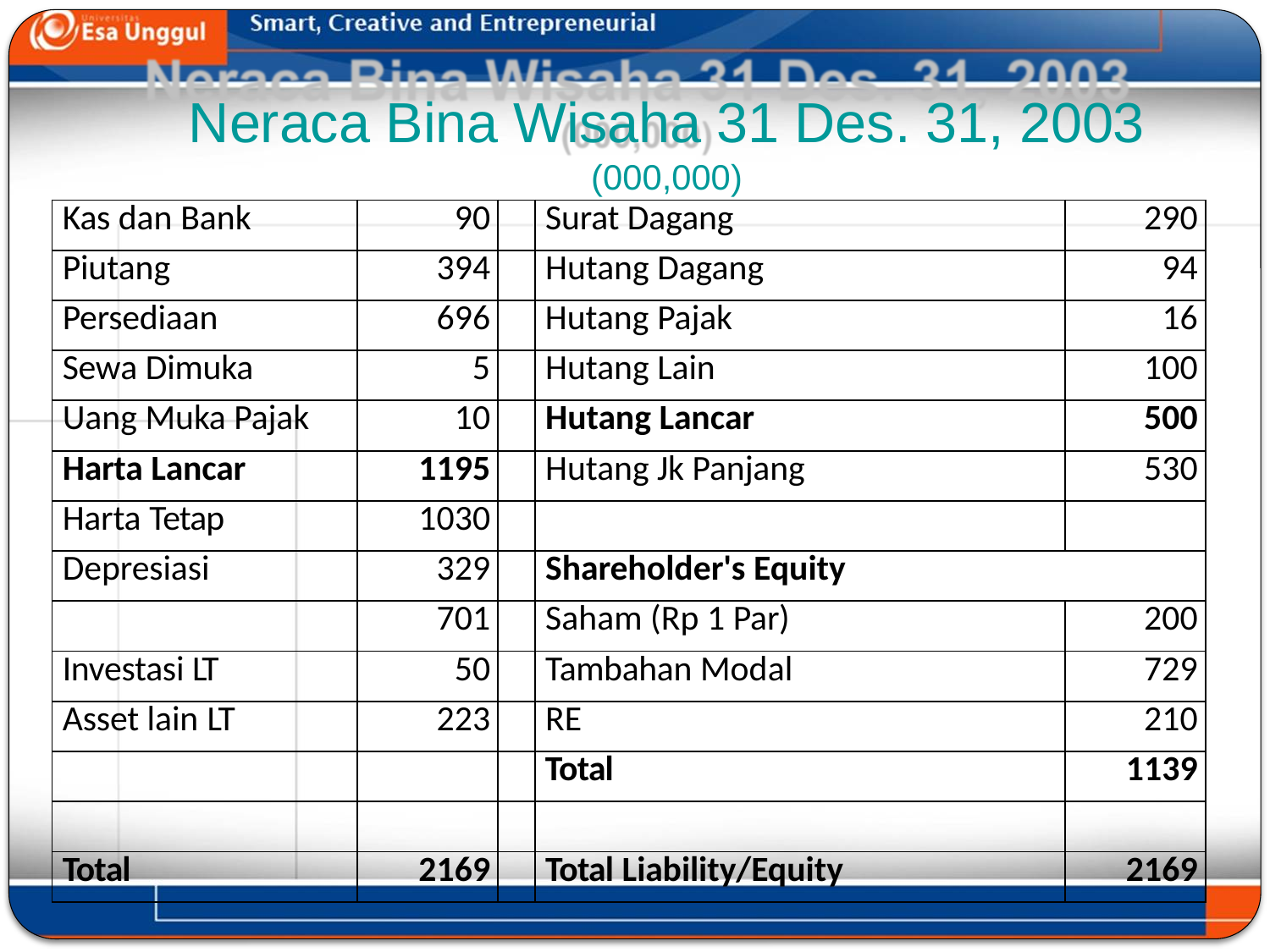

# Neraca Bina Wisaha 31 Des. 31, 2003
(000,000)

| Kas dan Bank | 90 |  | Surat Dagang | 290 |
| --- | --- | --- | --- | --- |
| Piutang | 394 |  | Hutang Dagang | 94 |
| Persediaan | 696 |  | Hutang Pajak | 16 |
| Sewa Dimuka | 5 |  | Hutang Lain | 100 |
| Uang Muka Pajak | 10 |  | Hutang Lancar | 500 |
| Harta Lancar | 1195 |  | Hutang Jk Panjang | 530 |
| Harta Tetap | 1030 |  |  |  |
| Depresiasi | 329 |  | Shareholder's Equity |  |
|  | 701 |  | Saham (Rp 1 Par) | 200 |
| Investasi LT | 50 |  | Tambahan Modal | 729 |
| Asset lain LT | 223 |  | RE | 210 |
|  |  |  | Total | 1139 |
|  |  |  |  |  |
| Total | 2169 |  | Total Liability/Equity | 2169 |